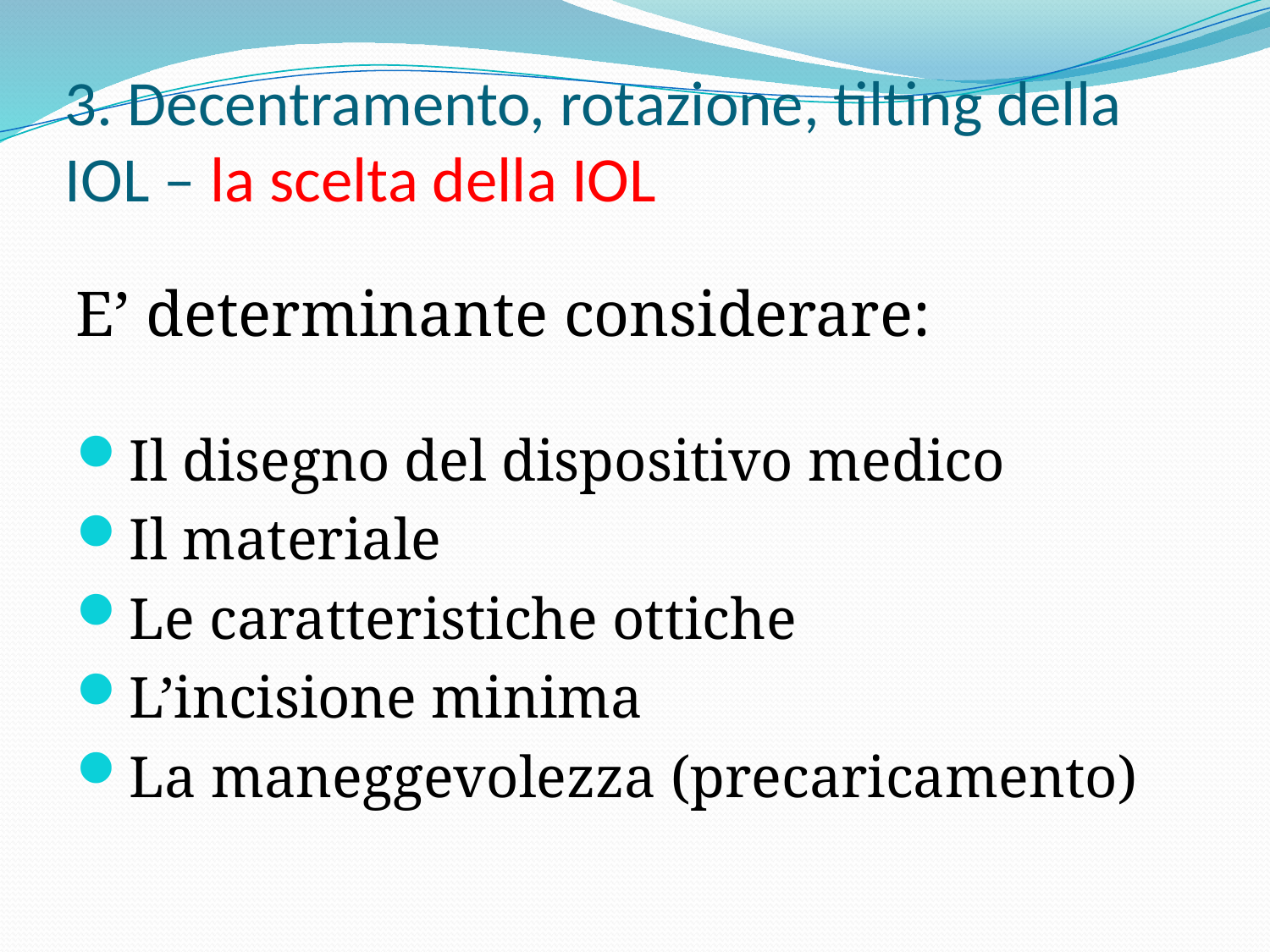

3. Decentramento, rotazione, tilting della IOL – la scelta della IOL
E’ determinante considerare:

Il disegno del dispositivo medico
Il materiale
Le caratteristiche ottiche
L’incisione minima
La maneggevolezza (precaricamento)